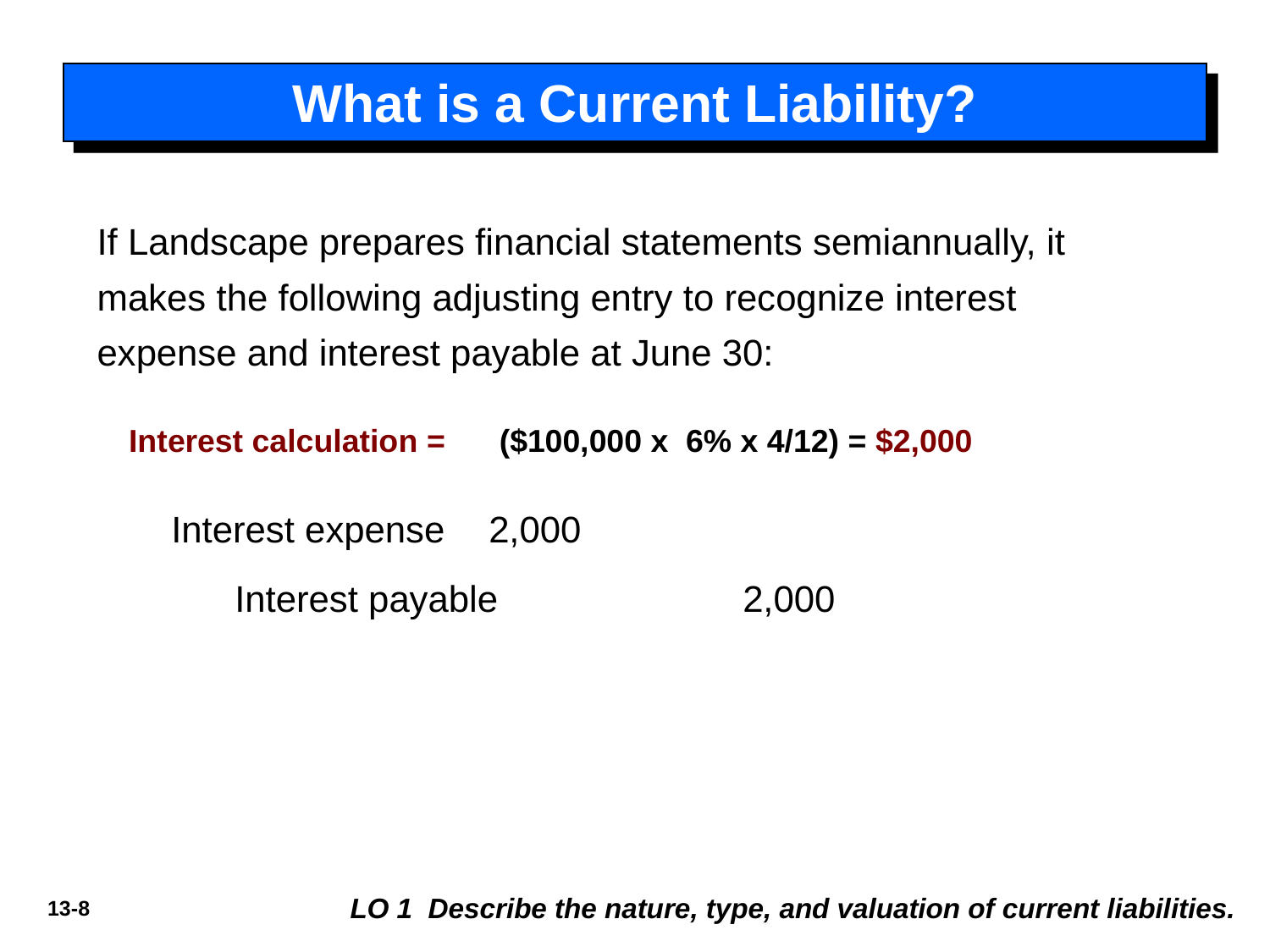

# What is a Current Liability?
If Landscape prepares financial statements semiannually, it makes the following adjusting entry to recognize interest expense and interest payable at June 30:
Interest calculation =
($100,000 x  6% x 4/12) = $2,000
Interest expense 	2,000
	Interest payable 		2,000
LO 1  Describe the nature, type, and valuation of current liabilities.